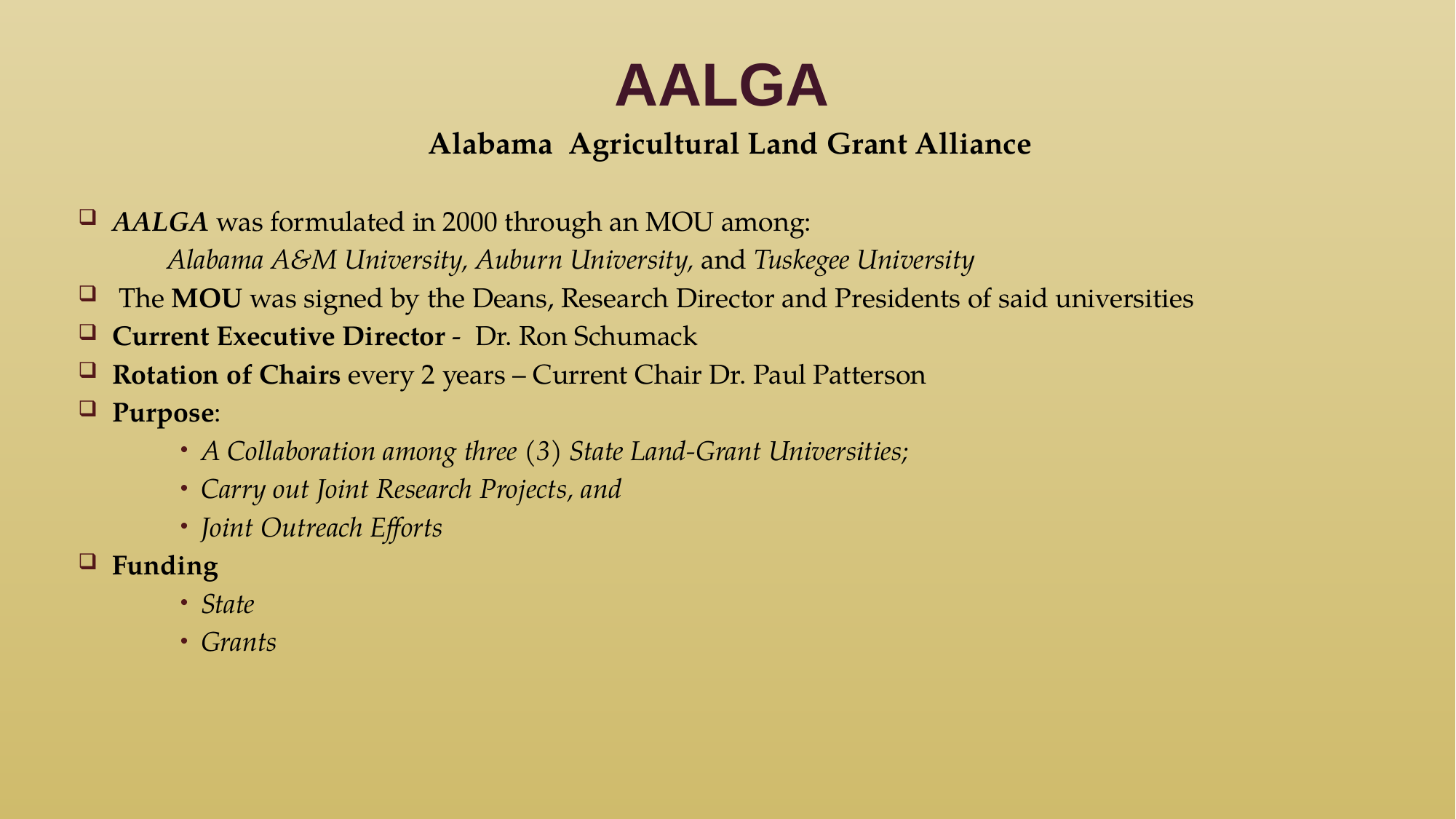

# aalga
Alabama  Agricultural Land Grant Alliance

AALGA was formulated in 2000 through an MOU among:
Alabama A&M University, Auburn University, and Tuskegee University
 The MOU was signed by the Deans, Research Director and Presidents of said universities
Current Executive Director -  Dr. Ron Schumack
Rotation of Chairs every 2 years – Current Chair Dr. Paul Patterson
Purpose:
A Collaboration among three (3) State Land-Grant Universities;
Carry out Joint Research Projects, and
Joint Outreach Efforts
Funding
State
Grants